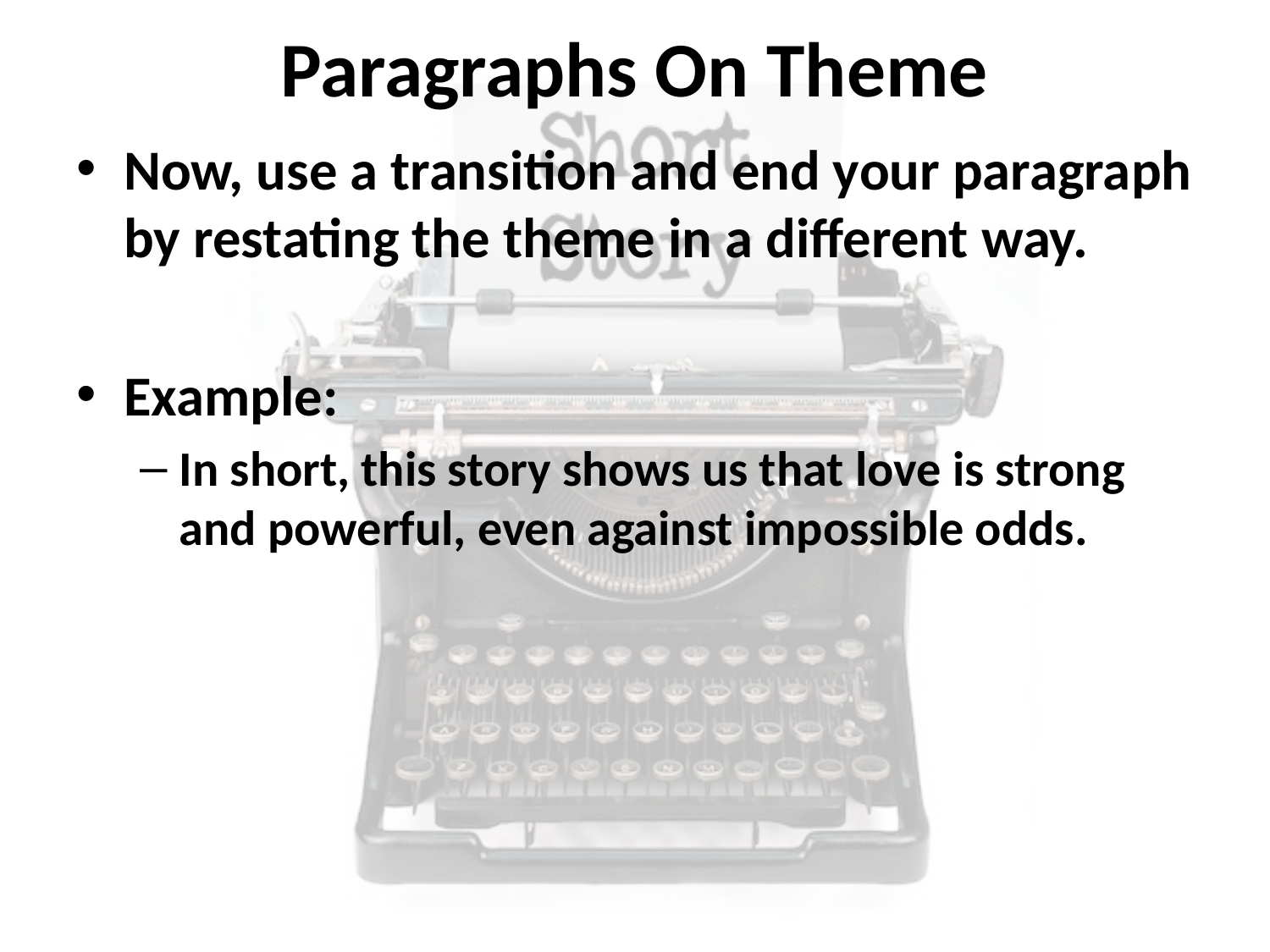

# Paragraphs On Theme
Now, use a transition and end your paragraph by restating the theme in a different way.

Example:
In short, this story shows us that love is strong and powerful, even against impossible odds.